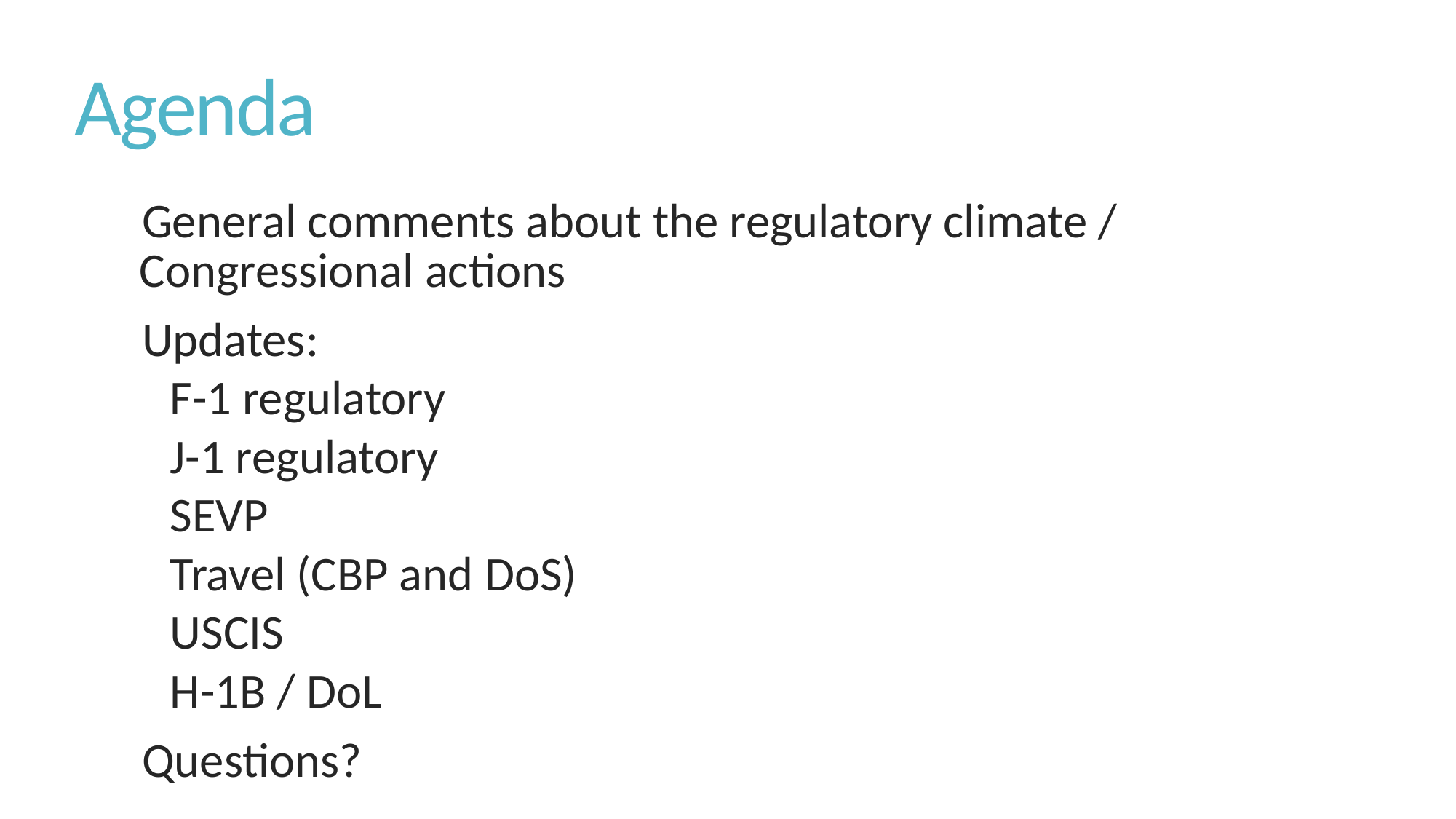

# Agenda
General comments about the regulatory climate / Congressional actions
Updates:
F-1 regulatory
J-1 regulatory
SEVP
Travel (CBP and DoS)
USCIS
H-1B / DoL
Questions?